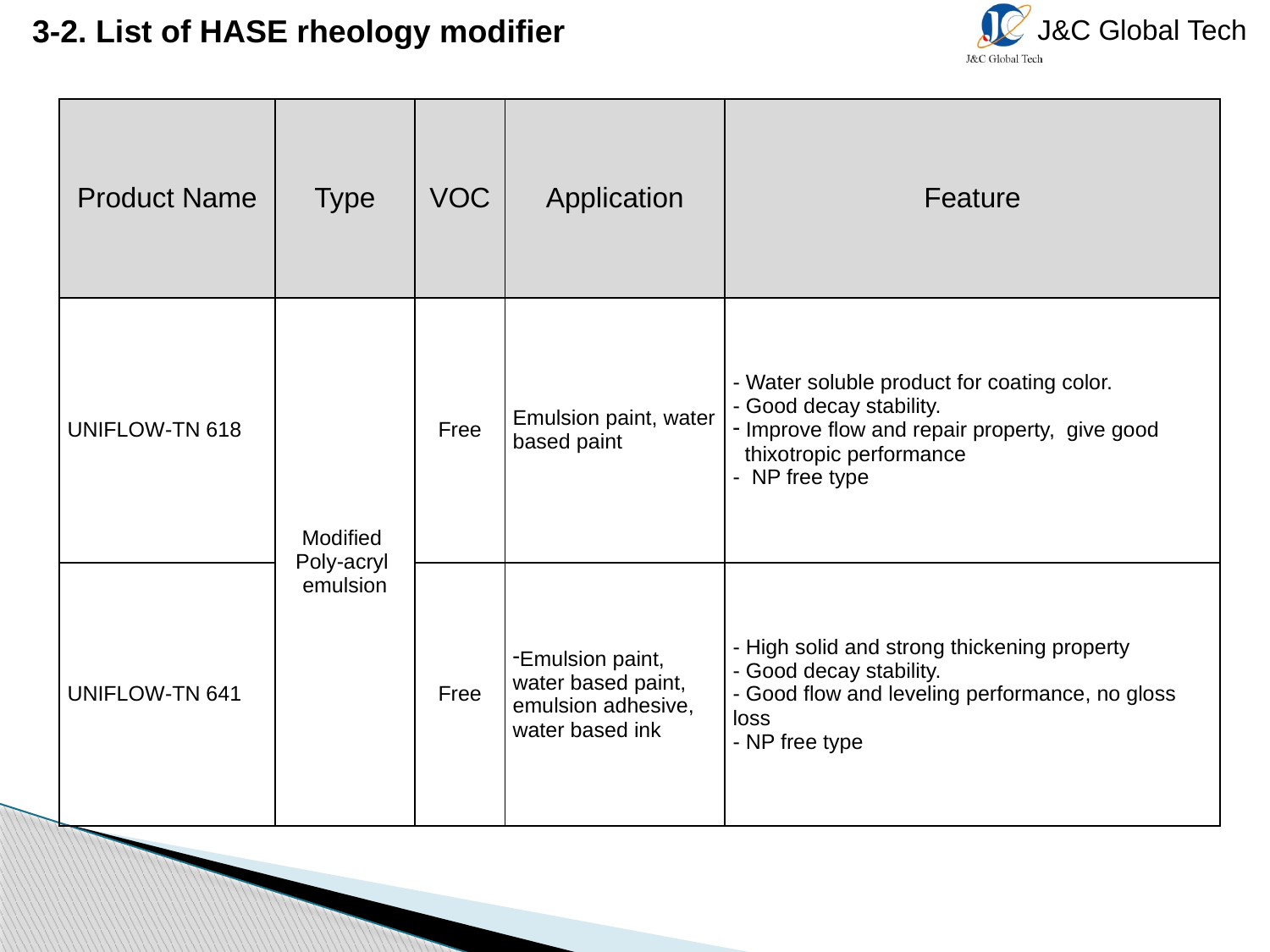

3-2. List of HASE rheology modifier
| Product Name | Type | VOC | Application | Feature |
| --- | --- | --- | --- | --- |
| UNIFLOW-TN 618 | Modified Poly-acryl emulsion | Free | Emulsion paint, water based paint | - Water soluble product for coating color. - Good decay stability. Improve flow and repair property, give good thixotropic performance - NP free type |
| UNIFLOW-TN 641 |  | Free | Emulsion paint, water based paint, emulsion adhesive, water based ink | - High solid and strong thickening property - Good decay stability. - Good flow and leveling performance, no gloss loss - NP free type |